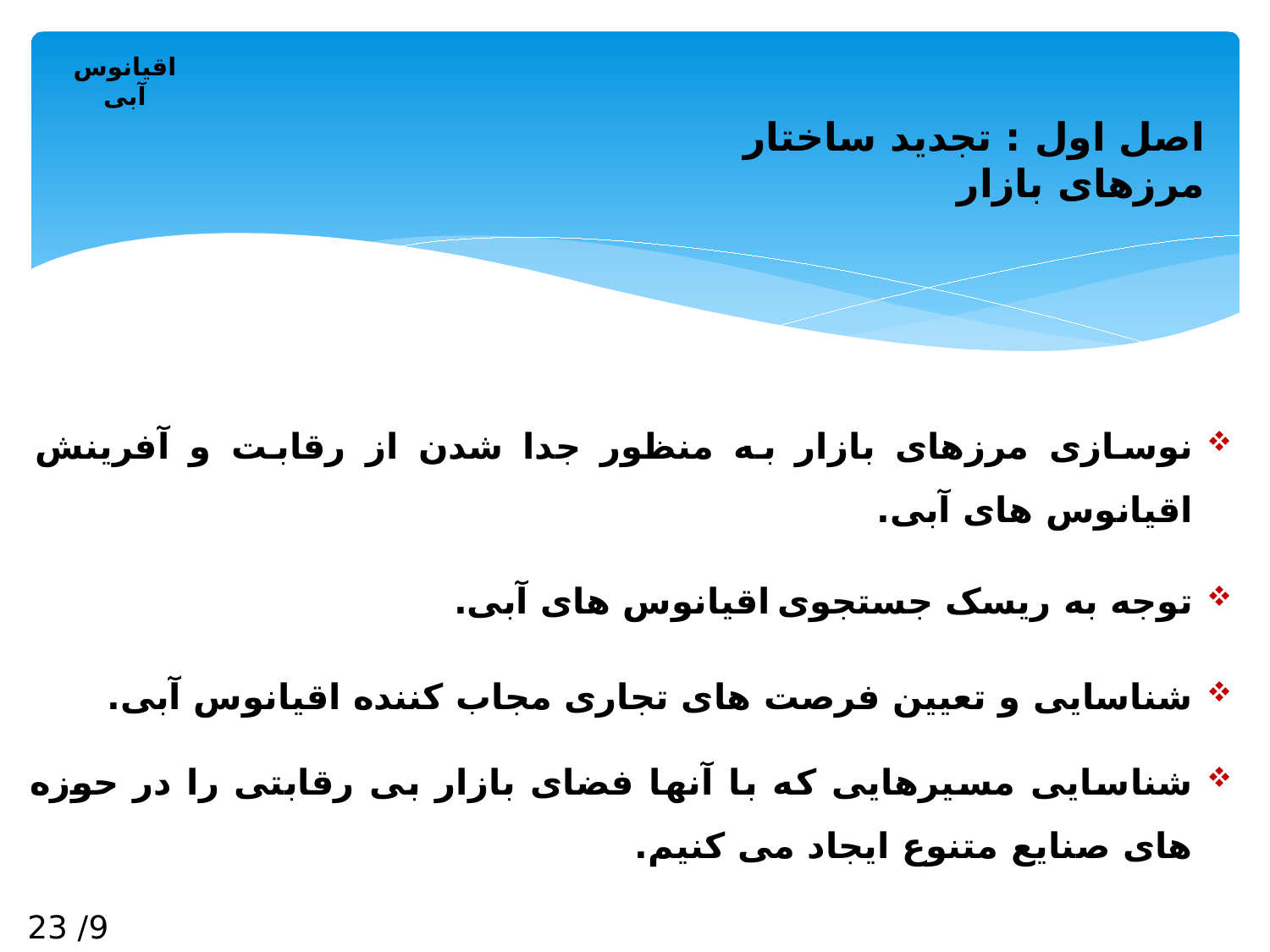

اقیانوس آبی
اصل اول : تجدید ساختار مرزهای بازار
نوسازی مرزهای بازار به منظور جدا شدن از رقابت و آفرینش اقیانوس های آبی.

توجه به ریسک جستجوی اقیانوس های آبی.

شناسایی و تعیین فرصت های تجاری مجاب کننده اقیانوس آبی.

شناسایی مسیرهایی که با آنها فضای بازار بی رقابتی را در حوزه های صنایع متنوع ایجاد می کنیم.
9/ 23